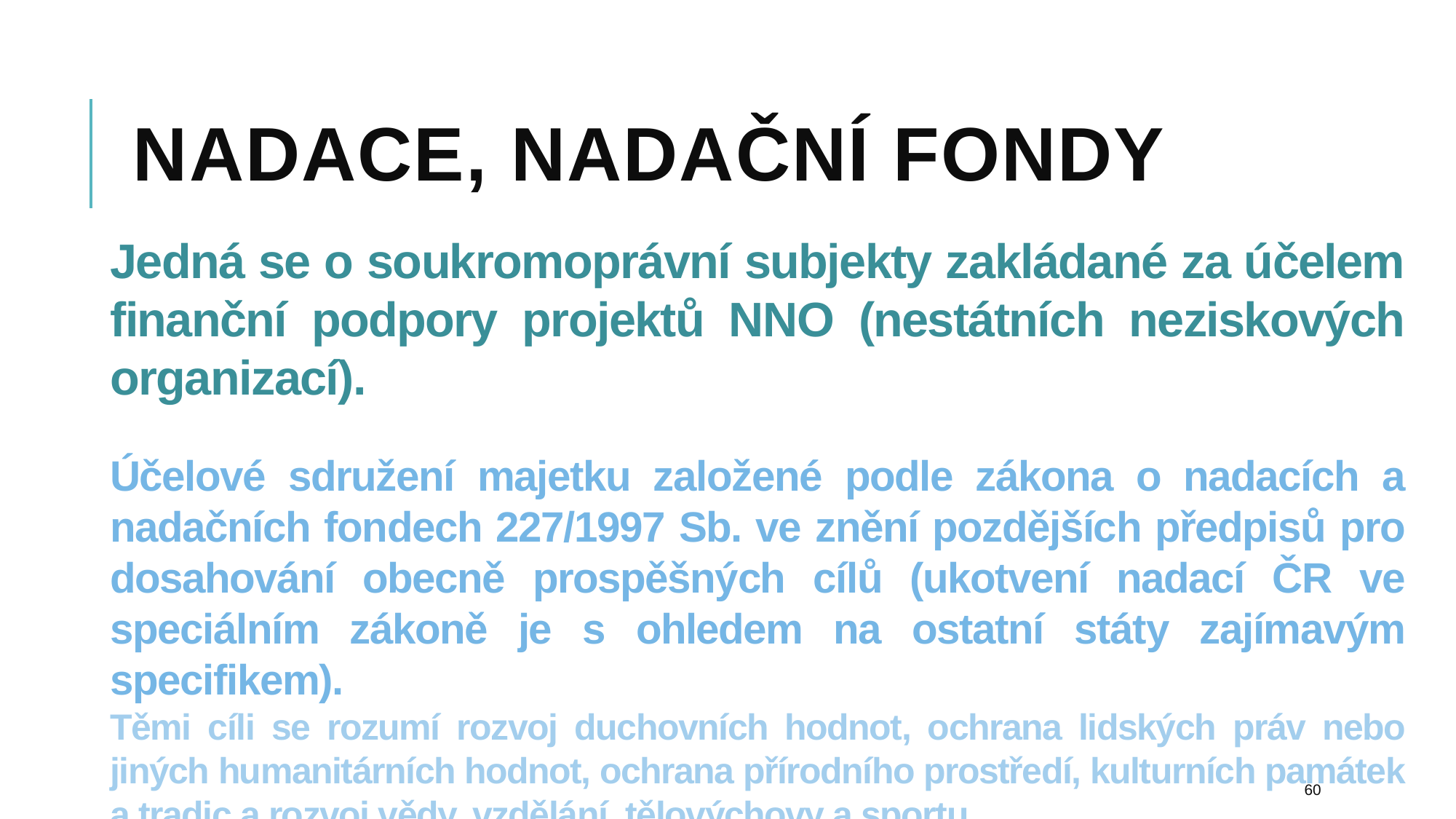

# NADACE, NADAČNÍ FONDY
Jedná se o soukromoprávní subjekty zakládané za účelem finanční podpory projektů NNO (nestátních neziskových organizací).

Účelové sdružení majetku založené podle zákona o nadacích a nadačních fondech 227/1997 Sb. ve znění pozdějších předpisů pro dosahování obecně prospěšných cílů (ukotvení nadací ČR ve speciálním zákoně je s ohledem na ostatní státy zajímavým specifikem).
Těmi cíli se rozumí rozvoj duchovních hodnot, ochrana lidských práv nebo jiných humanitárních hodnot, ochrana přírodního prostředí, kulturních památek a tradic a rozvoj vědy, vzdělání, tělovýchovy a sportu.
60